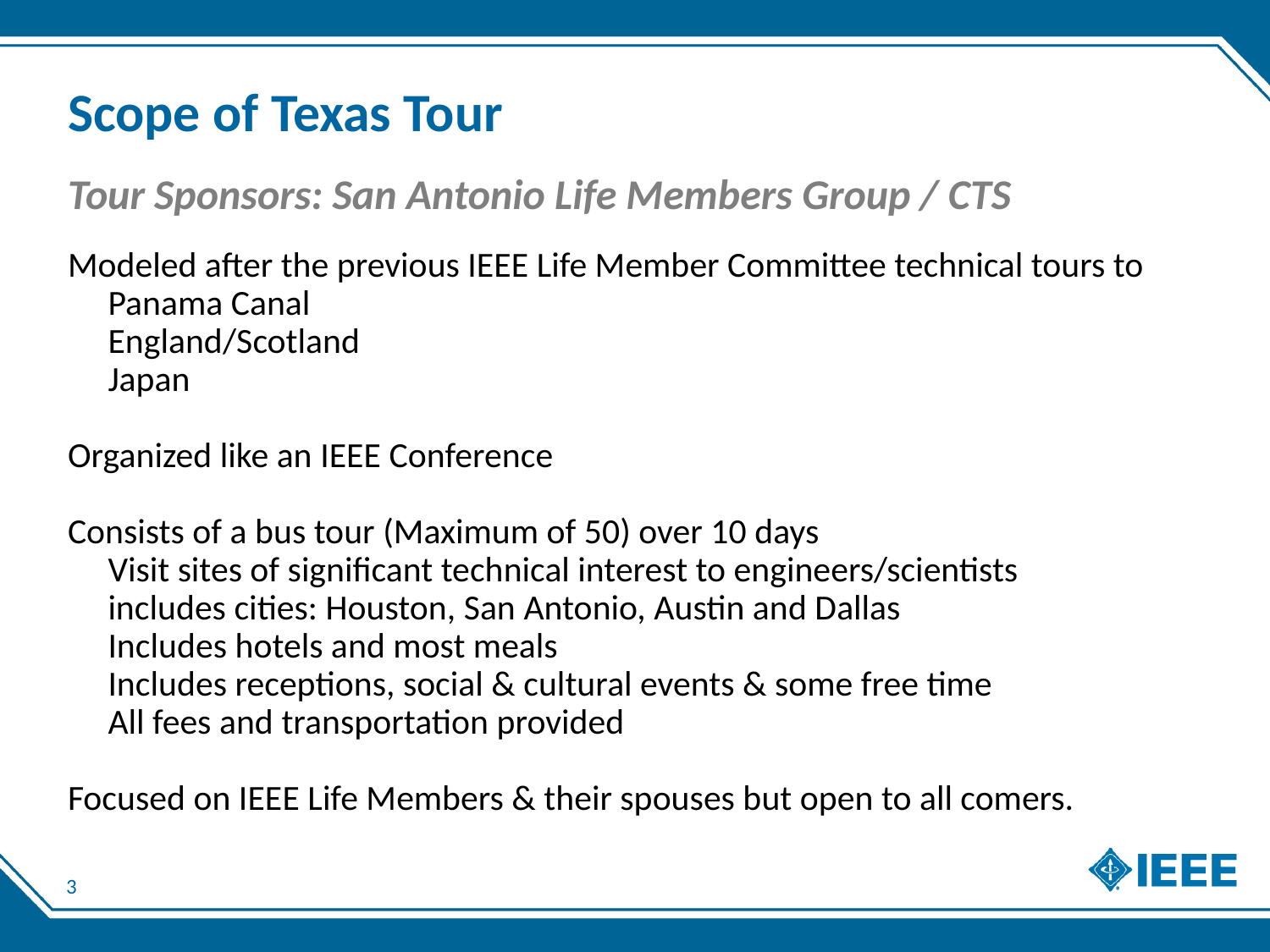

# Scope of Texas Tour
Tour Sponsors: San Antonio Life Members Group / CTS
Modeled after the previous IEEE Life Member Committee technical tours to
     Panama Canal
     England/Scotland
     Japan

Organized like an IEEE Conference

Consists of a bus tour (Maximum of 50) over 10 days
     Visit sites of significant technical interest to engineers/scientists
     includes cities: Houston, San Antonio, Austin and Dallas
     Includes hotels and most meals
     Includes receptions, social & cultural events & some free time
     All fees and transportation provided

Focused on IEEE Life Members & their spouses but open to all comers.